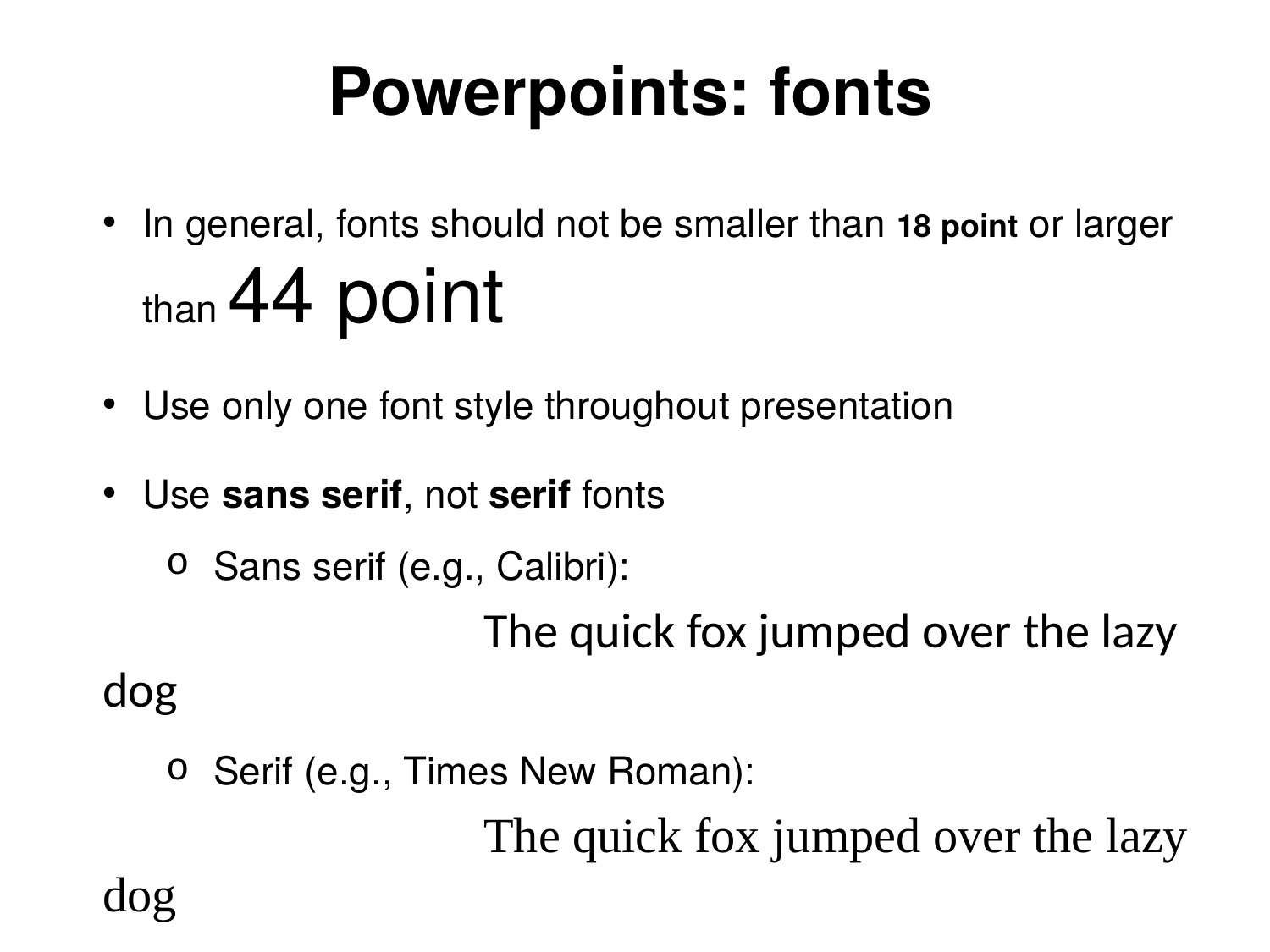

Powerpoints: fonts
In general, fonts should not be smaller than 18 point or larger than 44 point

Use only one font style throughout presentation

Use sans serif, not serif fonts

Sans serif (e.g., Calibri):
			The quick fox jumped over the lazy dog

Serif (e.g., Times New Roman):
			The quick fox jumped over the lazy dog